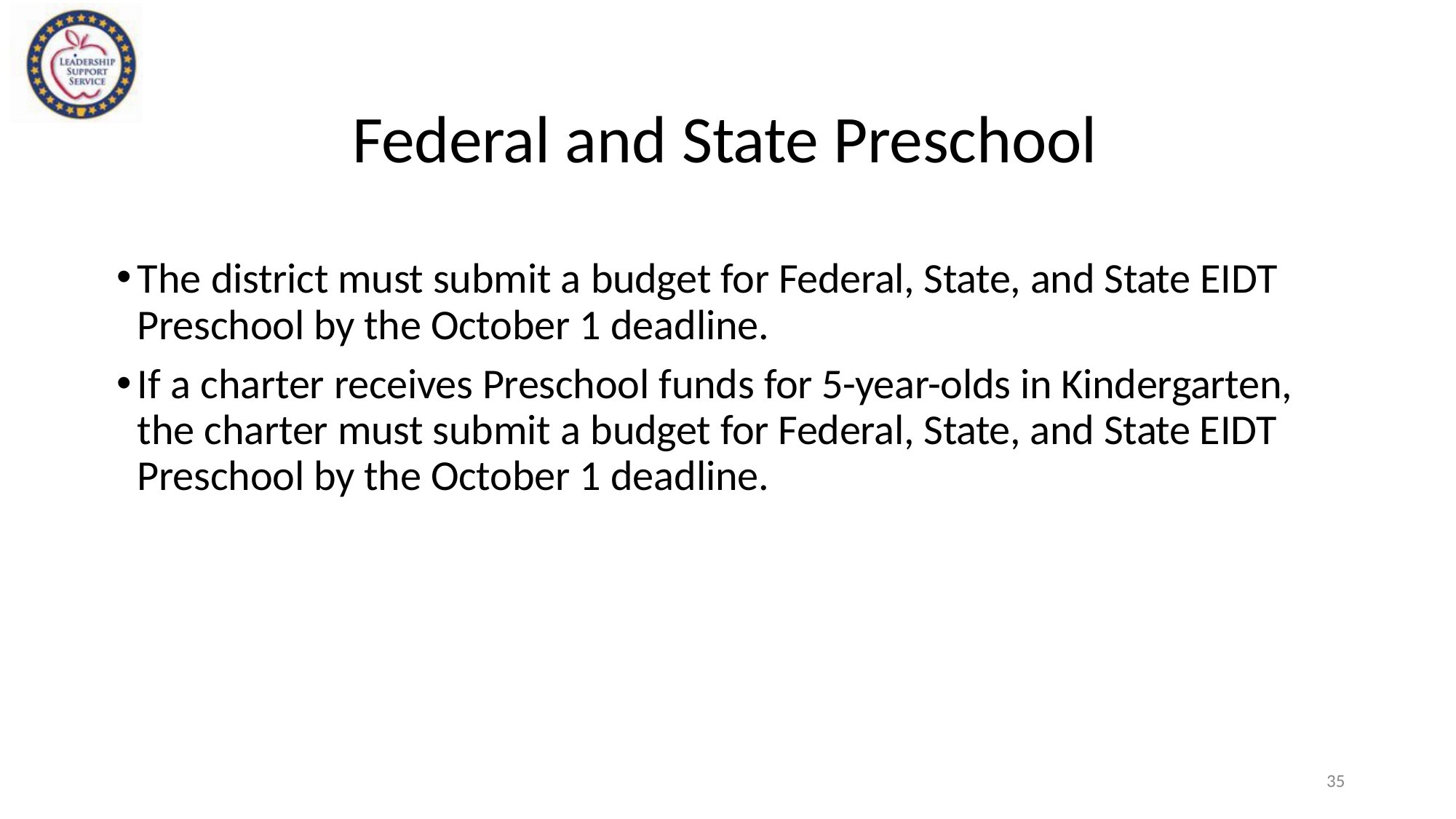

# Federal and State Preschool
The district must submit a budget for Federal, State, and State EIDT  Preschool by the October 1 deadline.
If a charter receives Preschool funds for 5-year-olds in Kindergarten,  the charter must submit a budget for Federal, State, and State EIDT  Preschool by the October 1 deadline.
35